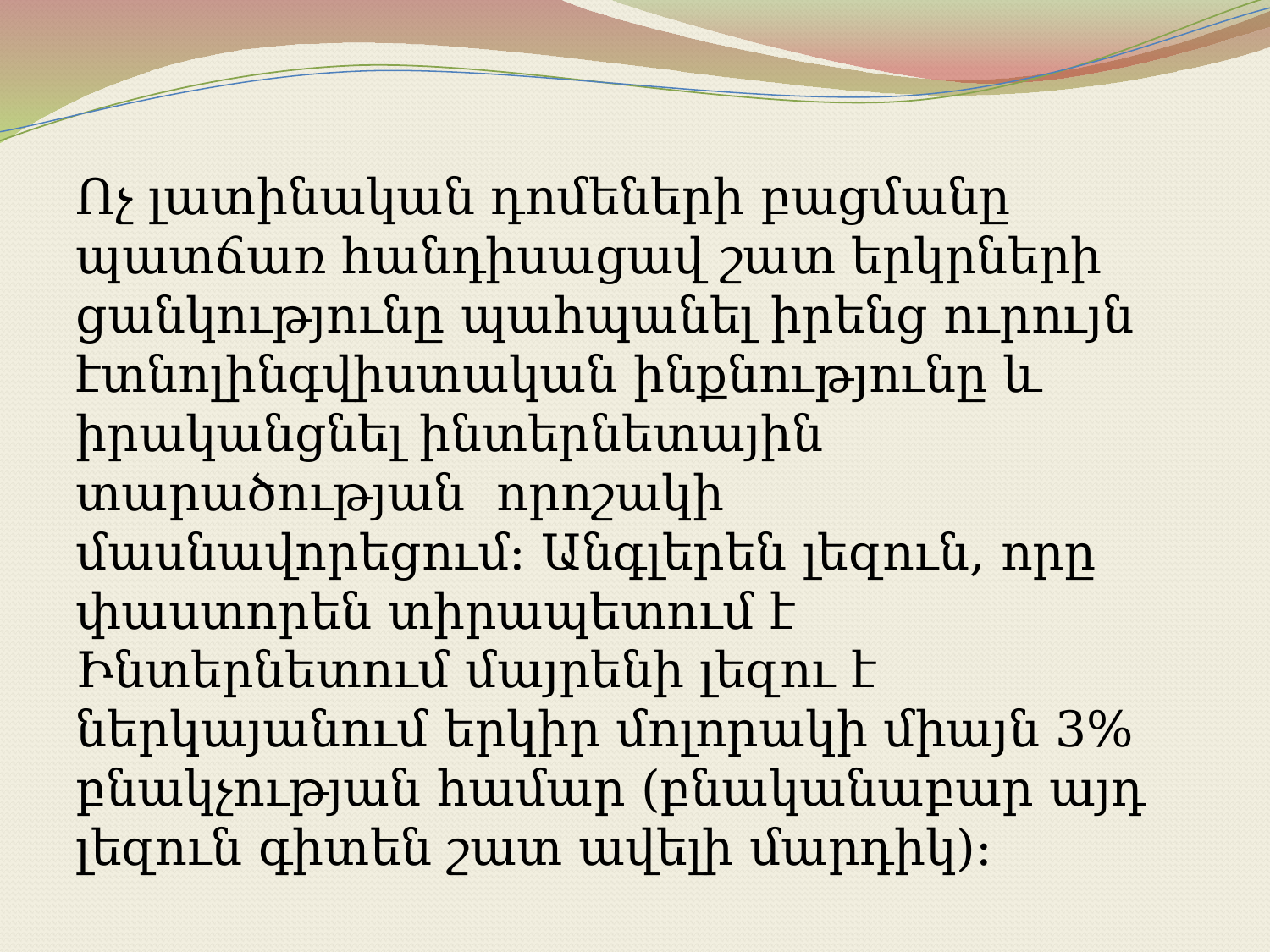

Ոչ լատինական դոմեների բացմանը պատճառ հանդիսացավ շատ երկրների ցանկությունը պահպանել իրենց ուրույն էտնոլինգվիստական ինքնությունը և իրականցնել ինտերնետային տարածության  որոշակի մասնավորեցում: Անգլերեն լեզուն, որը փաստորեն տիրապետում է Ինտերնետում մայրենի լեզու է ներկայանում երկիր մոլորակի միայն 3% բնակչության համար (բնականաբար այդ լեզուն գիտեն շատ ավելի մարդիկ):